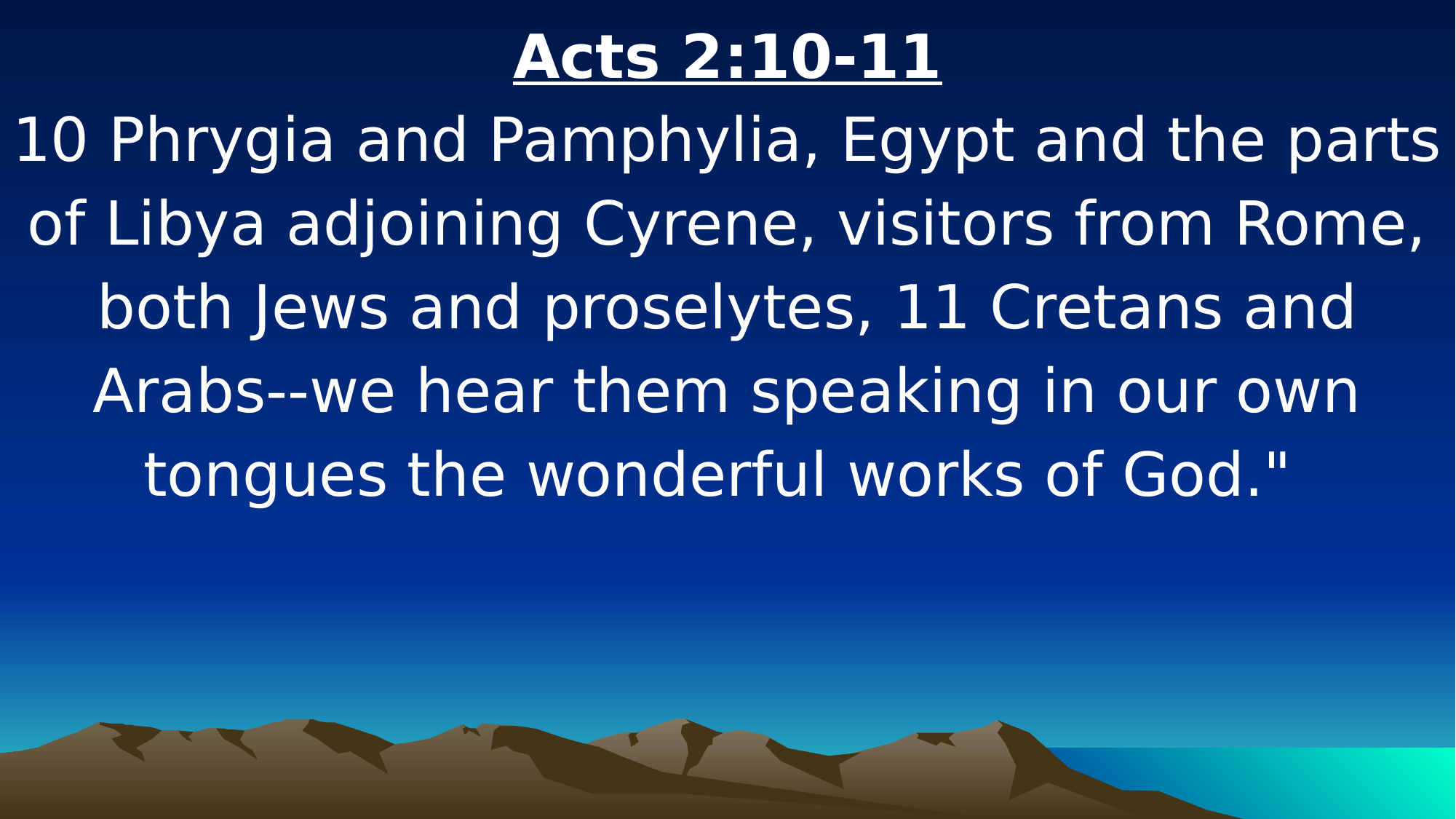

Acts 2:10-11
10 Phrygia and Pamphylia, Egypt and the parts of Libya adjoining Cyrene, visitors from Rome, both Jews and proselytes, 11 Cretans and Arabs--we hear them speaking in our own tongues the wonderful works of God."